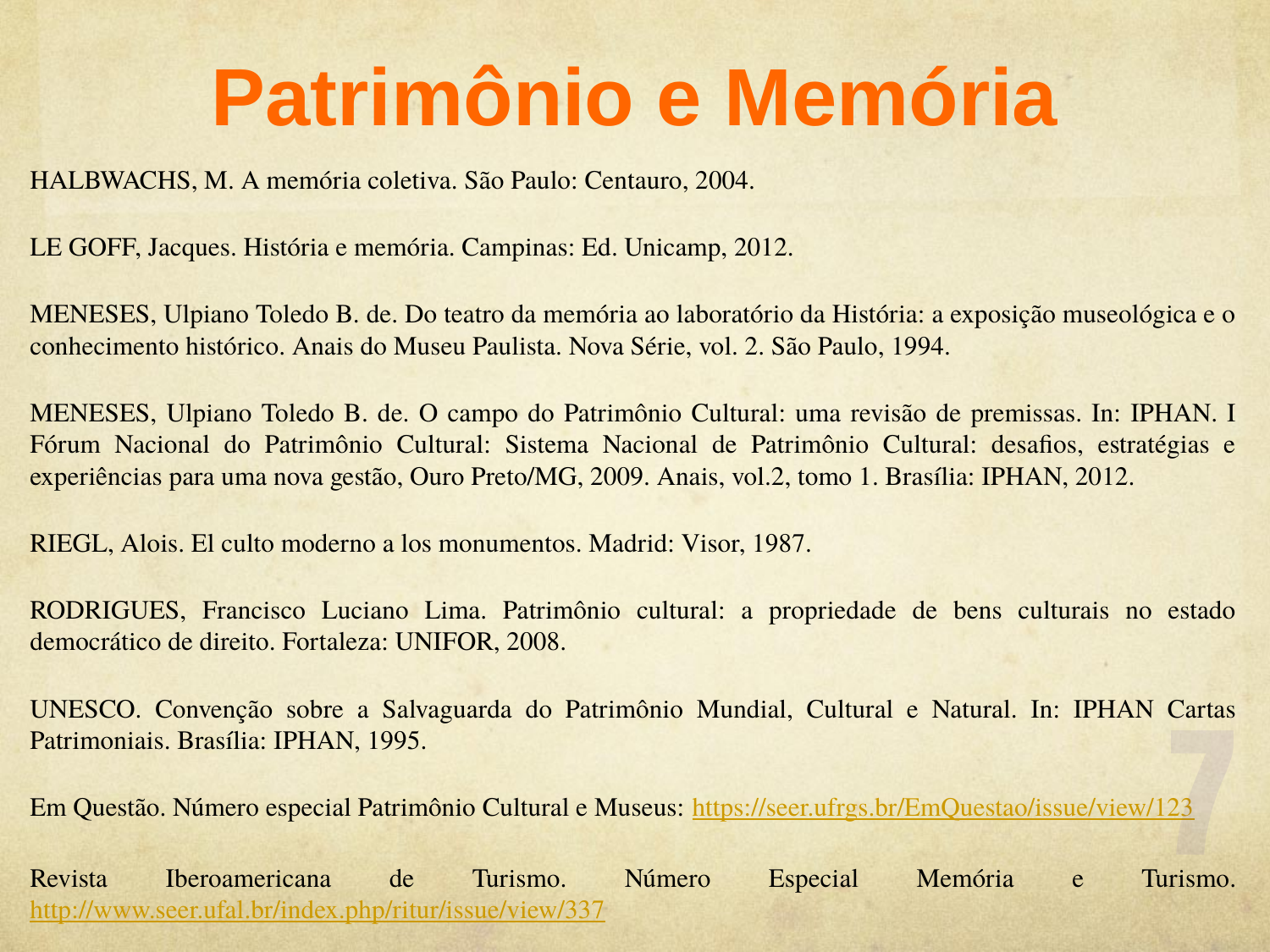

# Patrimônio e Memória
HALBWACHS, M. A memória coletiva. São Paulo: Centauro, 2004.
LE GOFF, Jacques. História e memória. Campinas: Ed. Unicamp, 2012.
MENESES, Ulpiano Toledo B. de. Do teatro da memória ao laboratório da História: a exposição museológica e o conhecimento histórico. Anais do Museu Paulista. Nova Série, vol. 2. São Paulo, 1994.
MENESES, Ulpiano Toledo B. de. O campo do Patrimônio Cultural: uma revisão de premissas. In: IPHAN. I Fórum Nacional do Patrimônio Cultural: Sistema Nacional de Patrimônio Cultural: desafios, estratégias e experiências para uma nova gestão, Ouro Preto/MG, 2009. Anais, vol.2, tomo 1. Brasília: IPHAN, 2012.
RIEGL, Alois. El culto moderno a los monumentos. Madrid: Visor, 1987.
RODRIGUES, Francisco Luciano Lima. Patrimônio cultural: a propriedade de bens culturais no estado democrático de direito. Fortaleza: UNIFOR, 2008.
UNESCO. Convenção sobre a Salvaguarda do Patrimônio Mundial, Cultural e Natural. In: IPHAN Cartas Patrimoniais. Brasília: IPHAN, 1995.
Em Questão. Número especial Patrimônio Cultural e Museus: https://seer.ufrgs.br/EmQuestao/issue/view/123
Revista Iberoamericana de Turismo. Número Especial Memória e Turismo. http://www.seer.ufal.br/index.php/ritur/issue/view/337

7